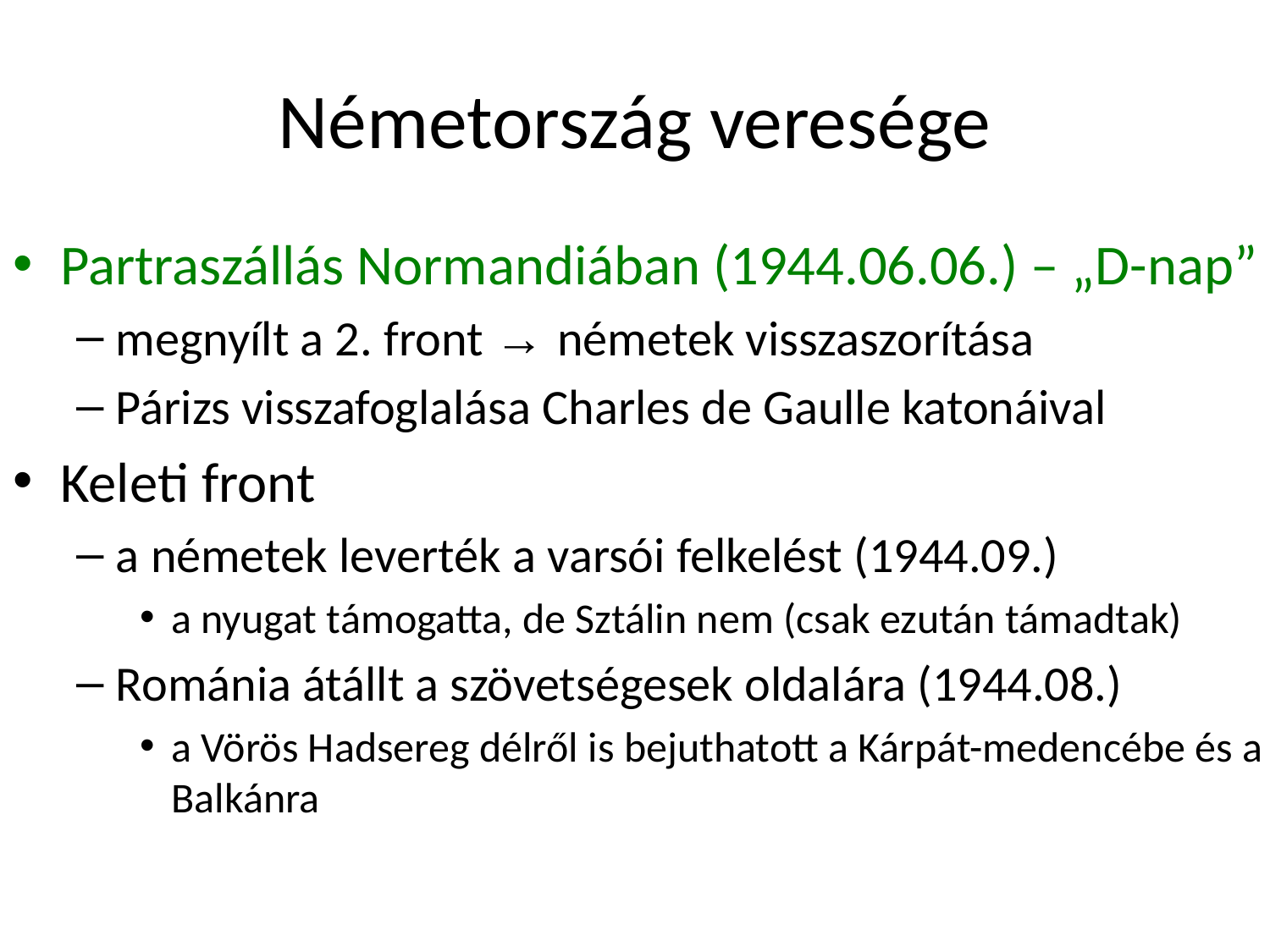

# Németország veresége
Partraszállás Normandiában (1944.06.06.) – „D-nap”
megnyílt a 2. front → németek visszaszorítása
Párizs visszafoglalása Charles de Gaulle katonáival
Keleti front
a németek leverték a varsói felkelést (1944.09.)
a nyugat támogatta, de Sztálin nem (csak ezután támadtak)
Románia átállt a szövetségesek oldalára (1944.08.)
a Vörös Hadsereg délről is bejuthatott a Kárpát-medencébe és a Balkánra